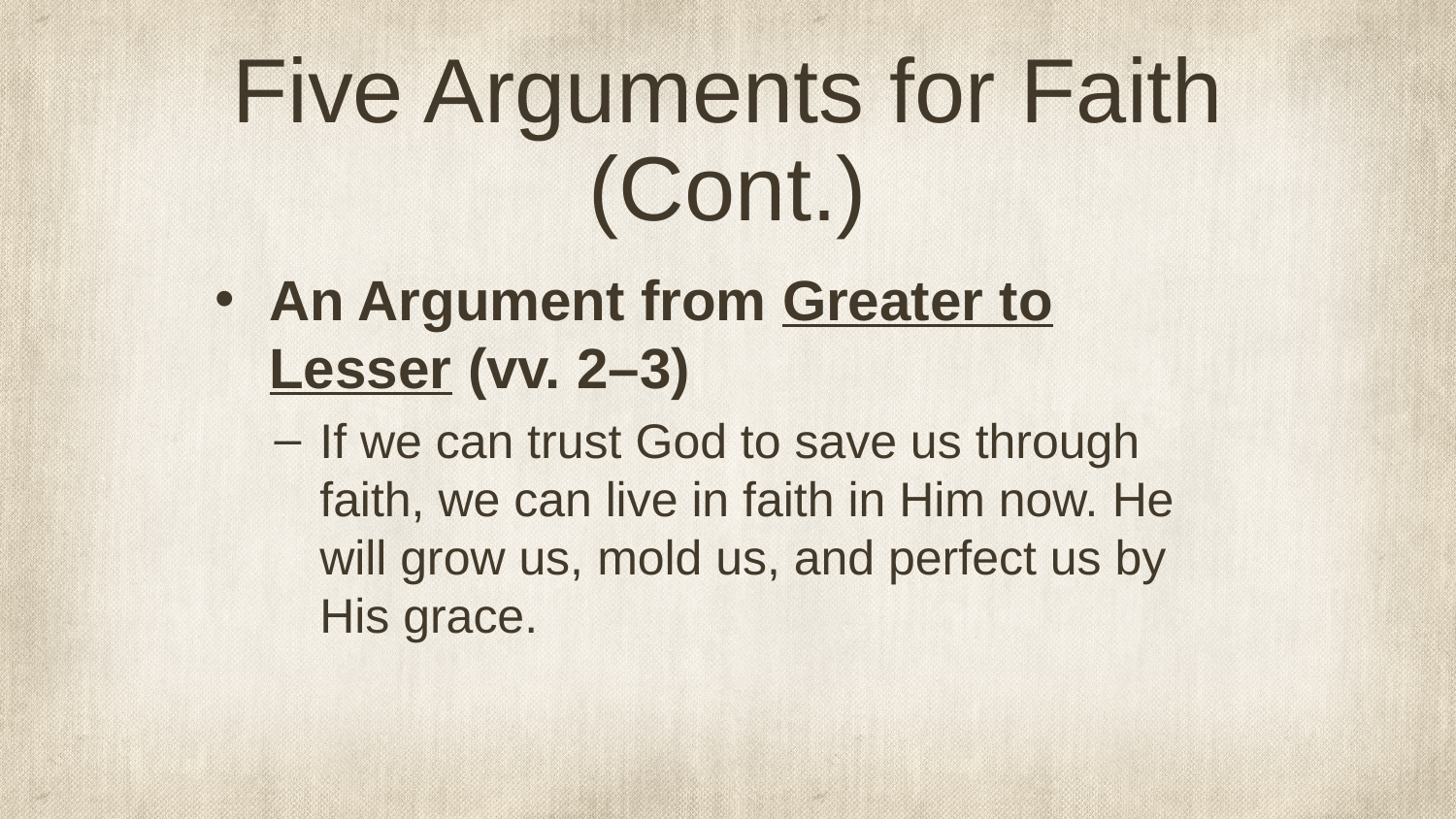

# Five Arguments for Faith (Cont.)
An Argument from Greater to Lesser (vv. 2–3)
If we can trust God to save us through faith, we can live in faith in Him now. He will grow us, mold us, and perfect us by His grace.